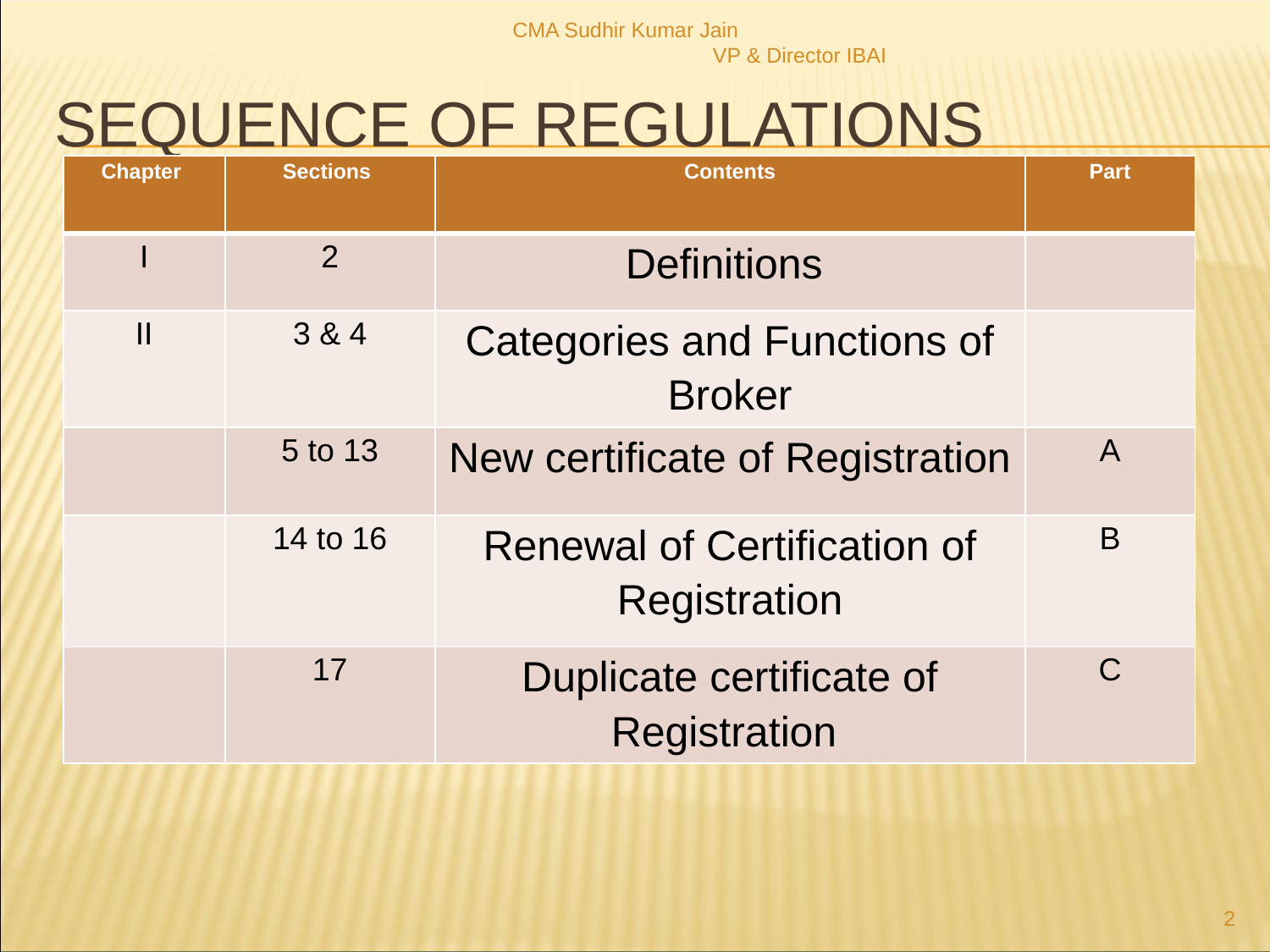

CMA Sudhir Kumar Jain                          VP & Director IBAI
# Sequence of Regulations
| Chapter | Sections | Contents | Part |
| --- | --- | --- | --- |
| I | 2 | Definitions |  |
| II | 3 & 4 | Categories and Functions of Broker |  |
|  | 5 to 13 | New certificate of Registration | A |
|  | 14 to 16 | Renewal of Certification of Registration | B |
|  | 17 | Duplicate certificate of Registration | C |
2